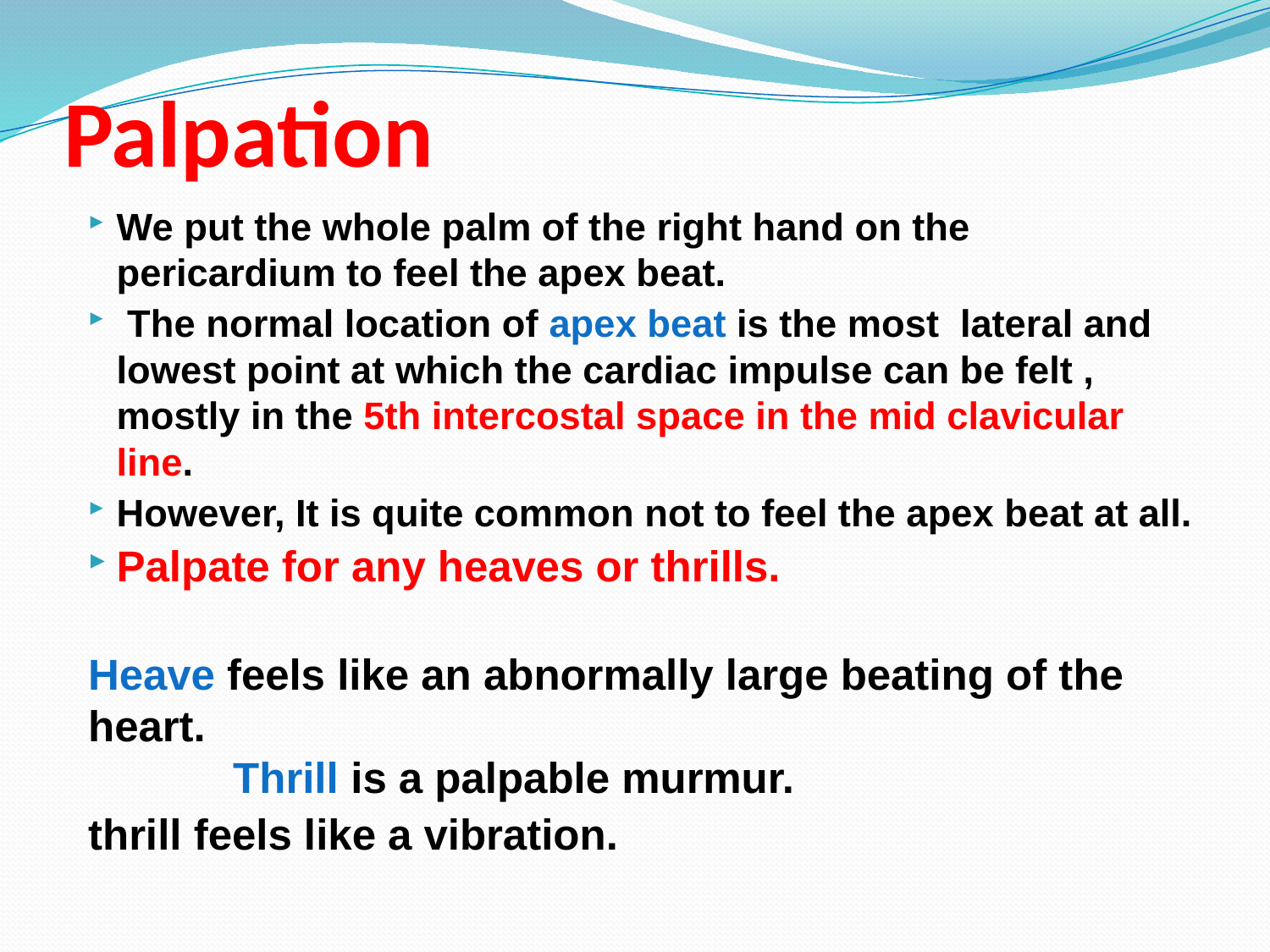

# Palpation
We put the whole palm of the right hand on the pericardium to feel the apex beat.
 The normal location of apex beat is the most  lateral and lowest point at which the cardiac impulse can be felt , mostly in the 5th intercostal space in the mid clavicular line.
However, It is quite common not to feel the apex beat at all.
Palpate for any heaves or thrills.
Heave feels like an abnormally large beating of the heart.                                                                                              Thrill is a palpable murmur.
thrill feels like a vibration.